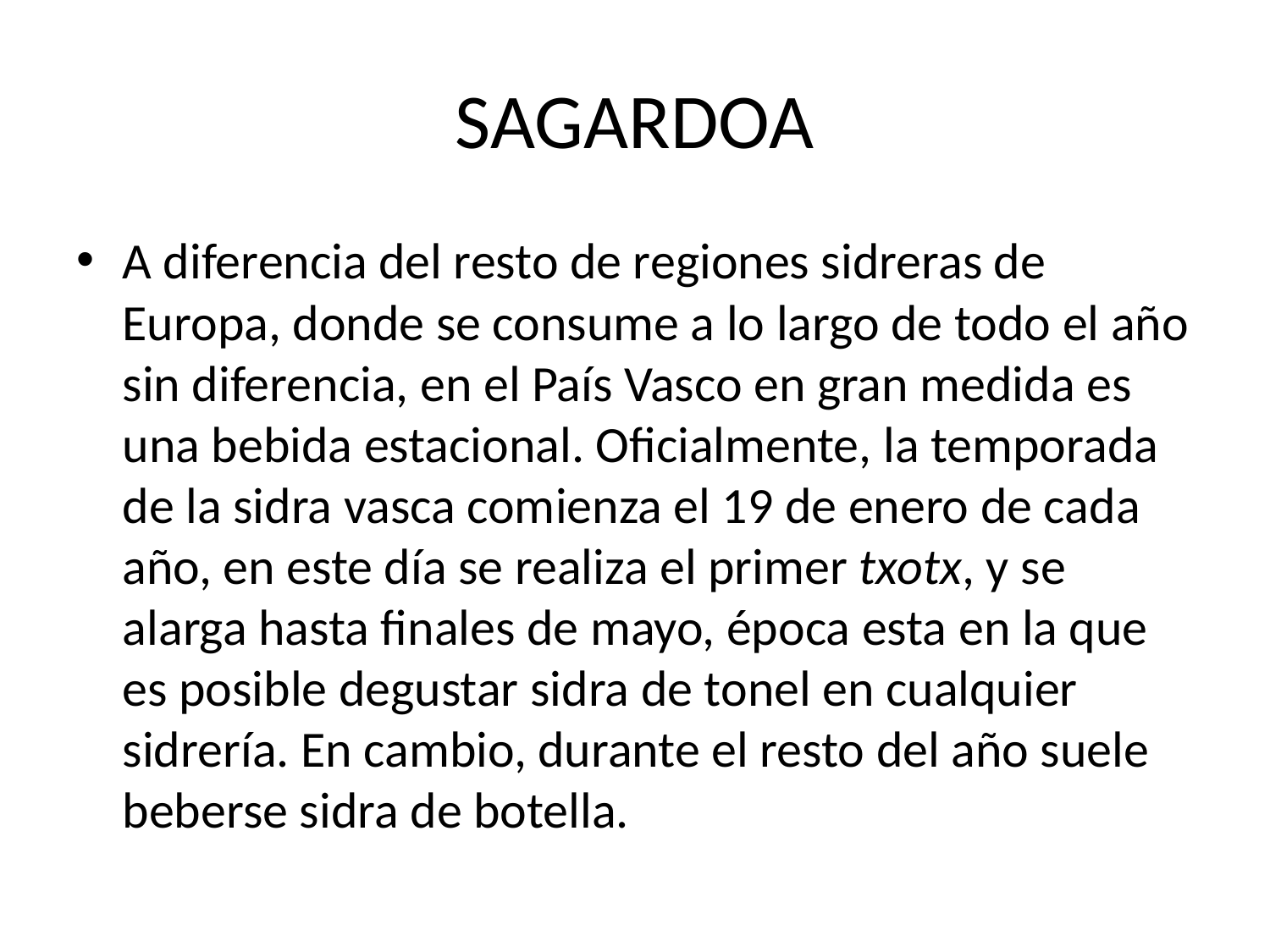

# SAGARDOA
A diferencia del resto de regiones sidreras de Europa, donde se consume a lo largo de todo el año sin diferencia, en el País Vasco en gran medida es una bebida estacional. Oficialmente, la temporada de la sidra vasca comienza el 19 de enero de cada año, en este día se realiza el primer txotx, y se alarga hasta finales de mayo, época esta en la que es posible degustar sidra de tonel en cualquier sidrería. En cambio, durante el resto del año suele beberse sidra de botella.